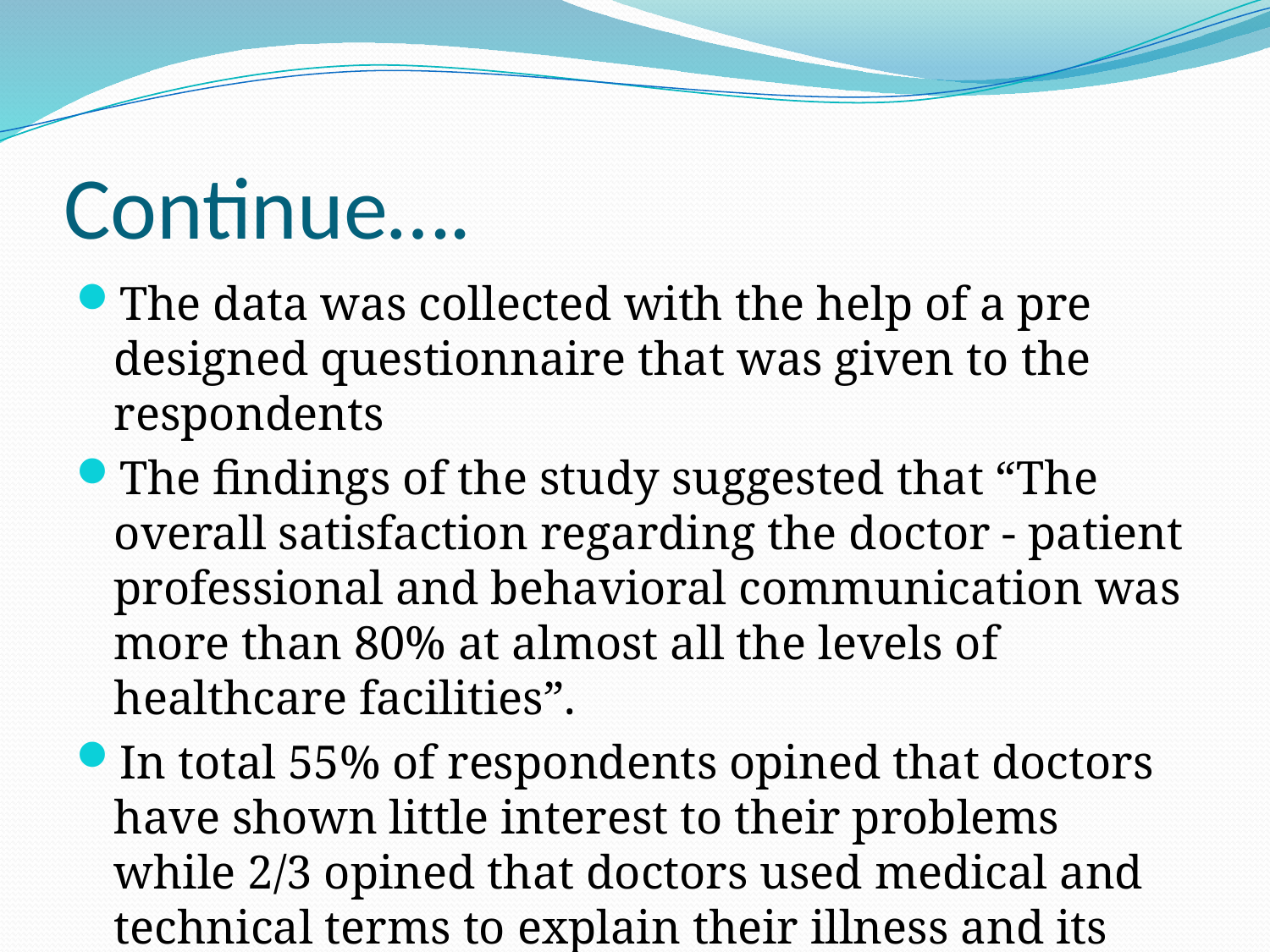

# Continue….
The data was collected with the help of a pre designed questionnaire that was given to the respondents
The findings of the study suggested that “The overall satisfaction regarding the doctor - patient professional and behavioral communication was more than 80% at almost all the levels of healthcare facilities”.
In total 55% of respondents opined that doctors have shown little interest to their problems while 2/3 opined that doctors used medical and technical terms to explain their illness and its consequences.